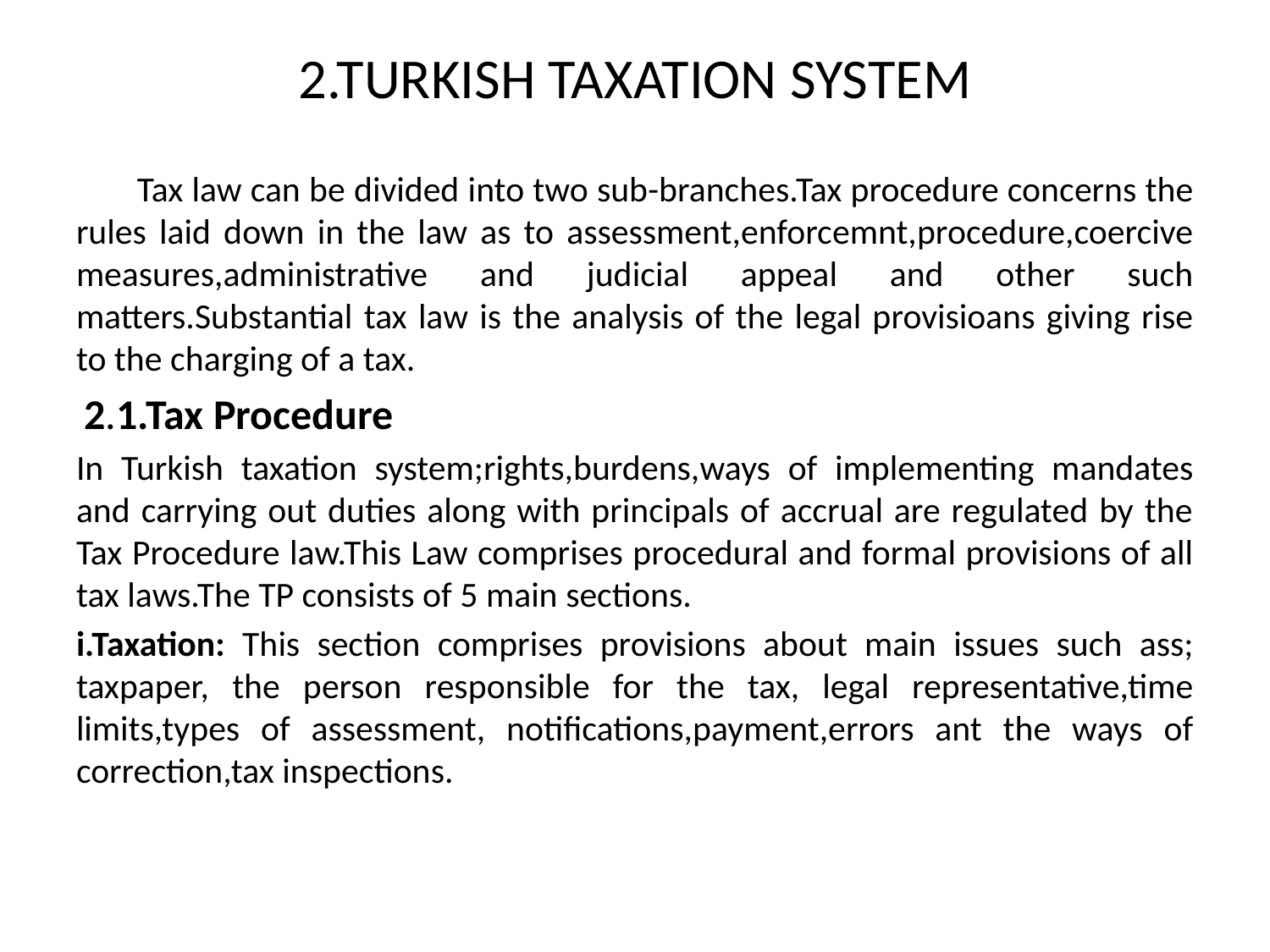

2.TURKISH TAXATION SYSTEM

       Tax law can be divided into two sub-branches.Tax procedure concerns the rules laid down in the law as to assessment,enforcemnt,procedure,coercive measures,administrative and judicial appeal and other such matters.Substantial tax law is the analysis of the legal provisioans giving rise to the charging of a tax.
 2.1.Tax Procedure
In Turkish taxation system;rights,burdens,ways of implementing mandates and carrying out duties along with principals of accrual are regulated by the Tax Procedure law.This Law comprises procedural and formal provisions of all tax laws.The TP consists of 5 main sections.
i.Taxation: This section comprises provisions about main issues such ass; taxpaper, the person responsible for the tax, legal representative,time limits,types of assessment, notifications,payment,errors ant the ways of correction,tax inspections.